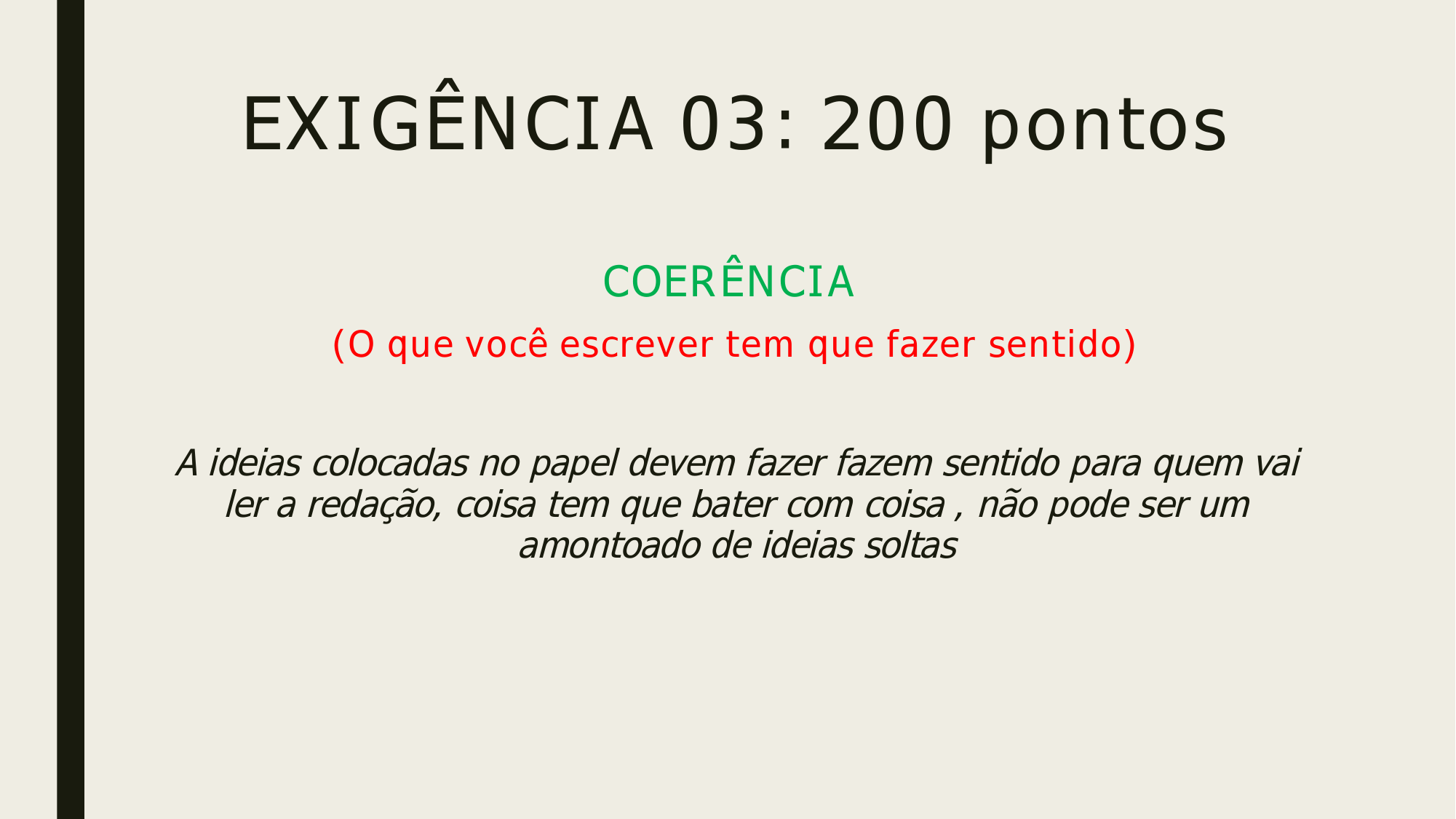

# EXIGÊNCIA 03: 200 pontos

COERÊNCIA
(O que você escrever tem que fazer sentido)

A ideias colocadas no papel devem fazer fazem sentido para quem vai ler a redação, coisa tem que bater com coisa , não pode ser um amontoado de ideias soltas